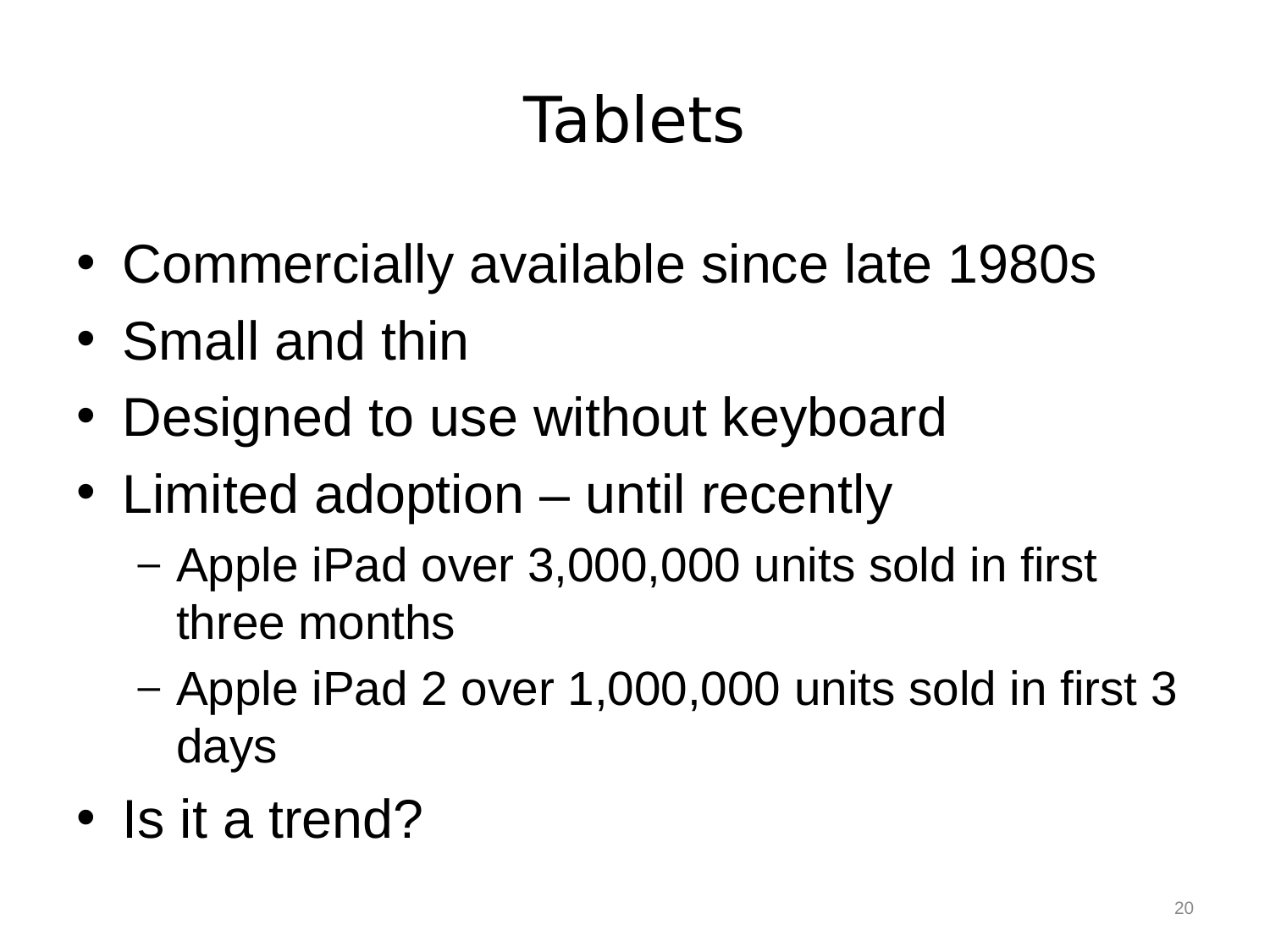

# Tablets
Commercially available since late 1980s
Small and thin
Designed to use without keyboard
Limited adoption – until recently
Apple iPad over 3,000,000 units sold in first three months
Apple iPad 2 over 1,000,000 units sold in first 3 days
Is it a trend?
20